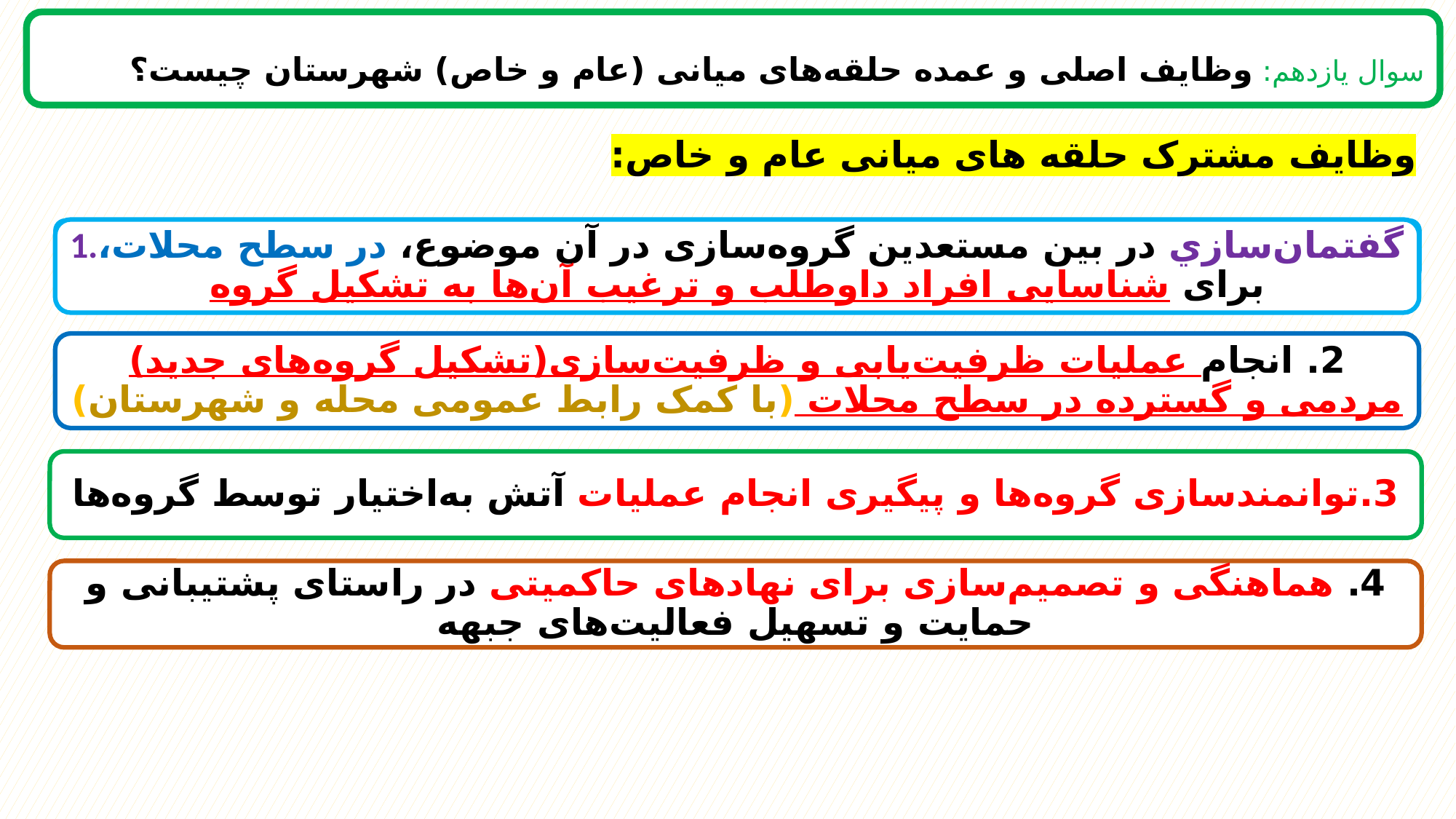

سوال یازدهم: وظایف اصلی و عمده حلقه‌های ‌میانی (عام و خاص) شهرستان چیست؟
# وظایف مشترک حلقه های میانی عام و خاص:
1.گفتمان‌سازي در بین مستعدین گروه‌سازی در آن موضوع، در سطح محلات، برای شناسایی افراد‌ داوطلب و ترغیب آن‌ها به تشکیل گروه

2. انجام عملیات ظرفیت‌یابی و ظرفیت‌سازی(تشکیل گروه‌های جدید) مردمی و گسترده در سطح محلات (با کمک رابط عمومی محله و شهرستان)
3.توانمندسازی گروه‌ها و پیگیری انجام عملیات آتش به‌اختیار توسط گروه‌ها
4. هماهنگی و تصمیم‌سازی برای نهادهای حاکمیتی در راستای پشتیبانی و حمایت و تسهیل فعالیت‌های جبهه